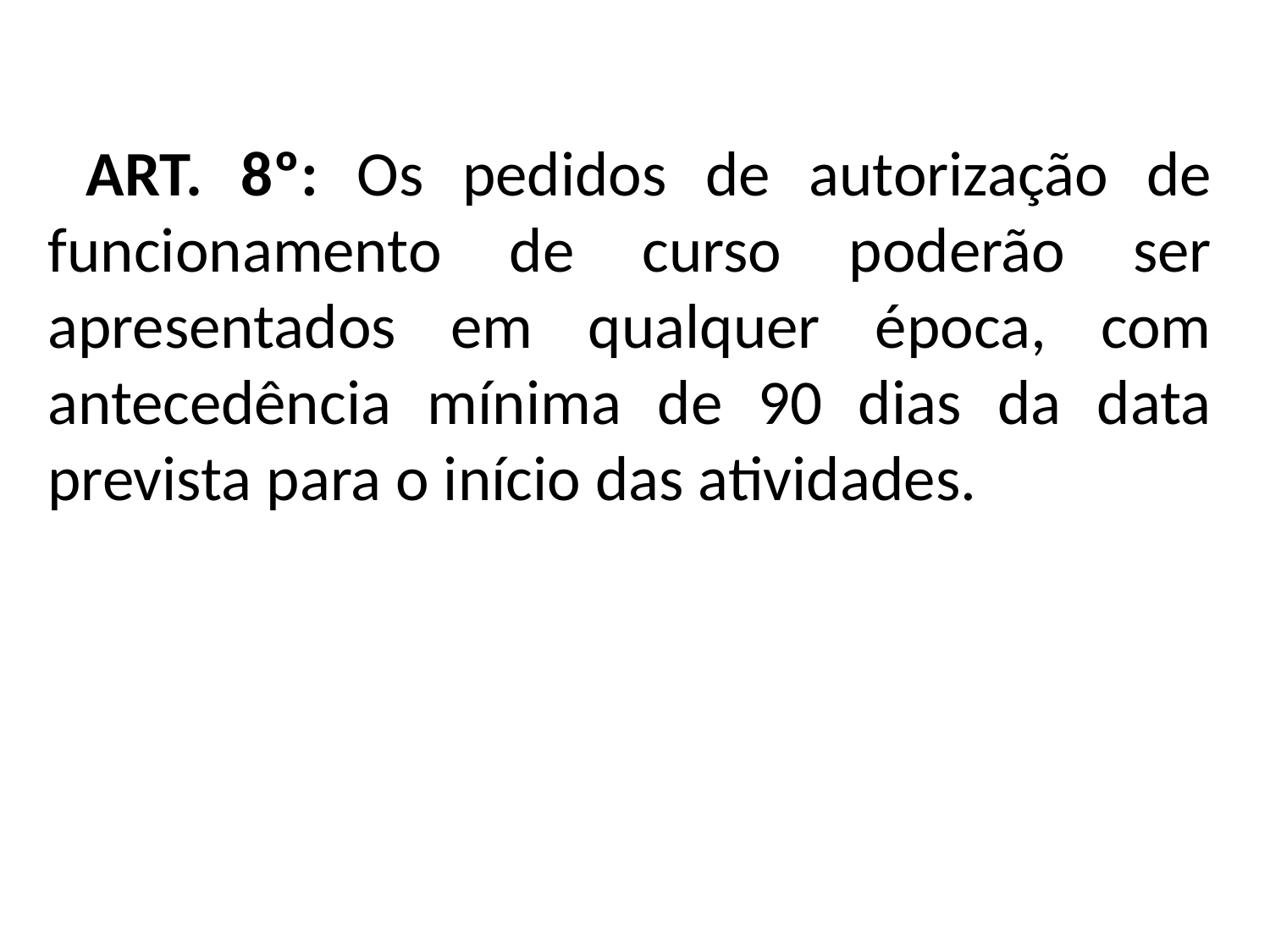

ART. 8º: Os pedidos de autorização de funcionamento de curso poderão ser apresentados em qualquer época, com antecedência mínima de 90 dias da data prevista para o início das atividades.